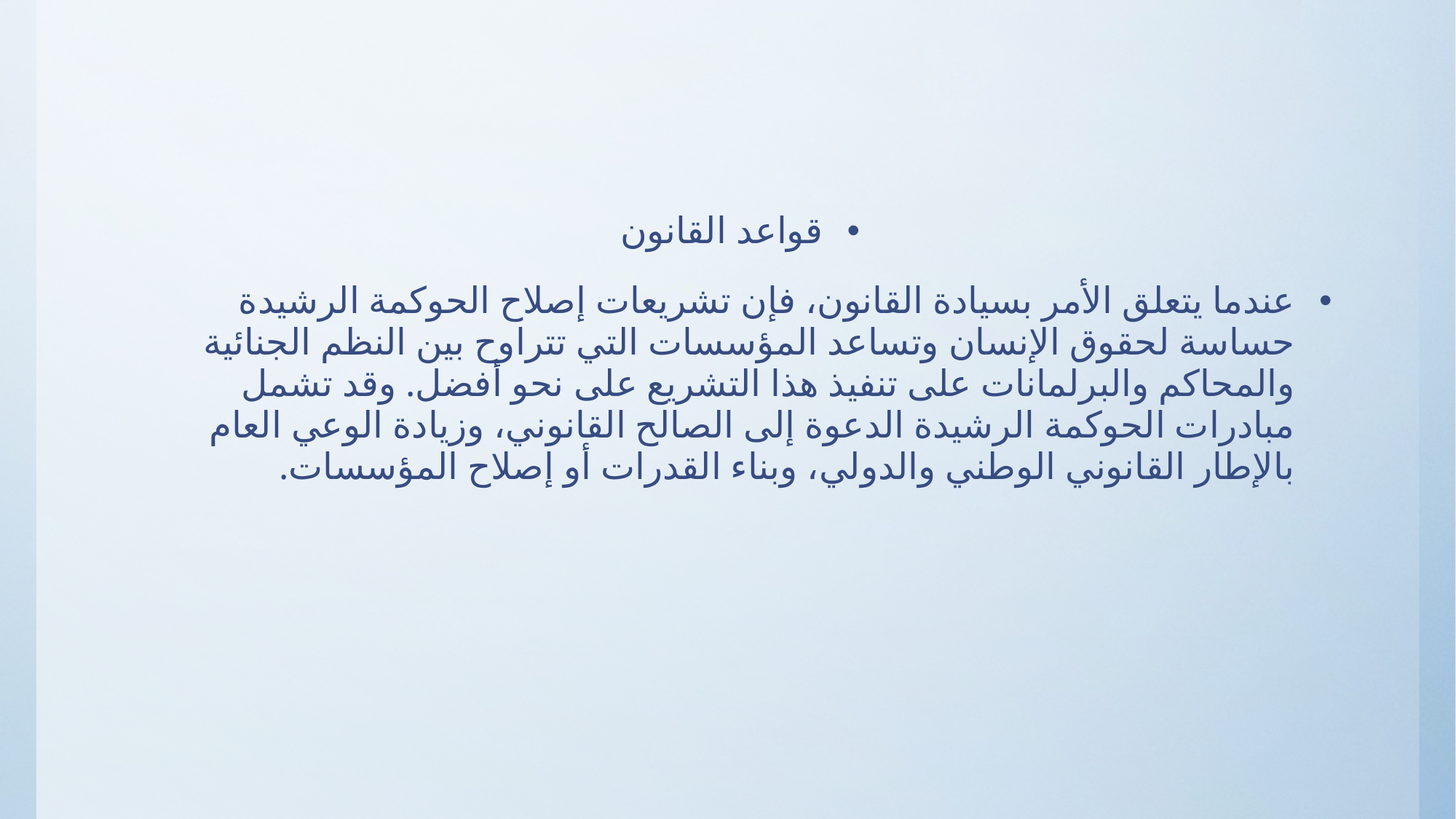

قواعد القانون
عندما يتعلق الأمر بسيادة القانون، فإن تشريعات إصلاح الحوكمة الرشيدة حساسة لحقوق الإنسان وتساعد المؤسسات التي تتراوح بين النظم الجنائية والمحاكم والبرلمانات على تنفيذ هذا التشريع على نحو أفضل. وقد تشمل مبادرات الحوكمة الرشيدة الدعوة إلى الصالح القانوني، وزيادة الوعي العام بالإطار القانوني الوطني والدولي، وبناء القدرات أو إصلاح المؤسسات.